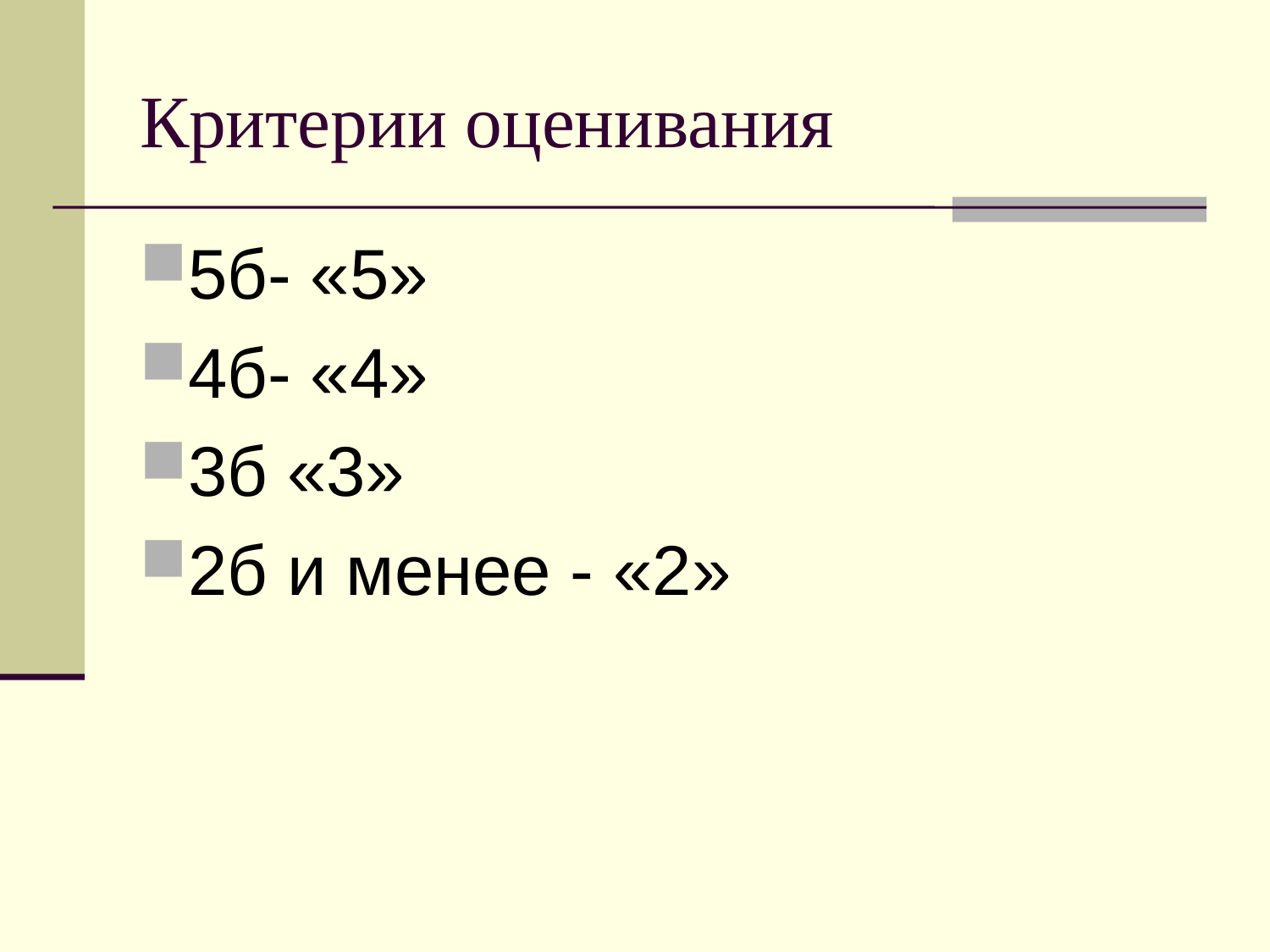

# Критерии оценивания
5б- «5»
4б- «4»
3б «3»
2б и менее - «2»